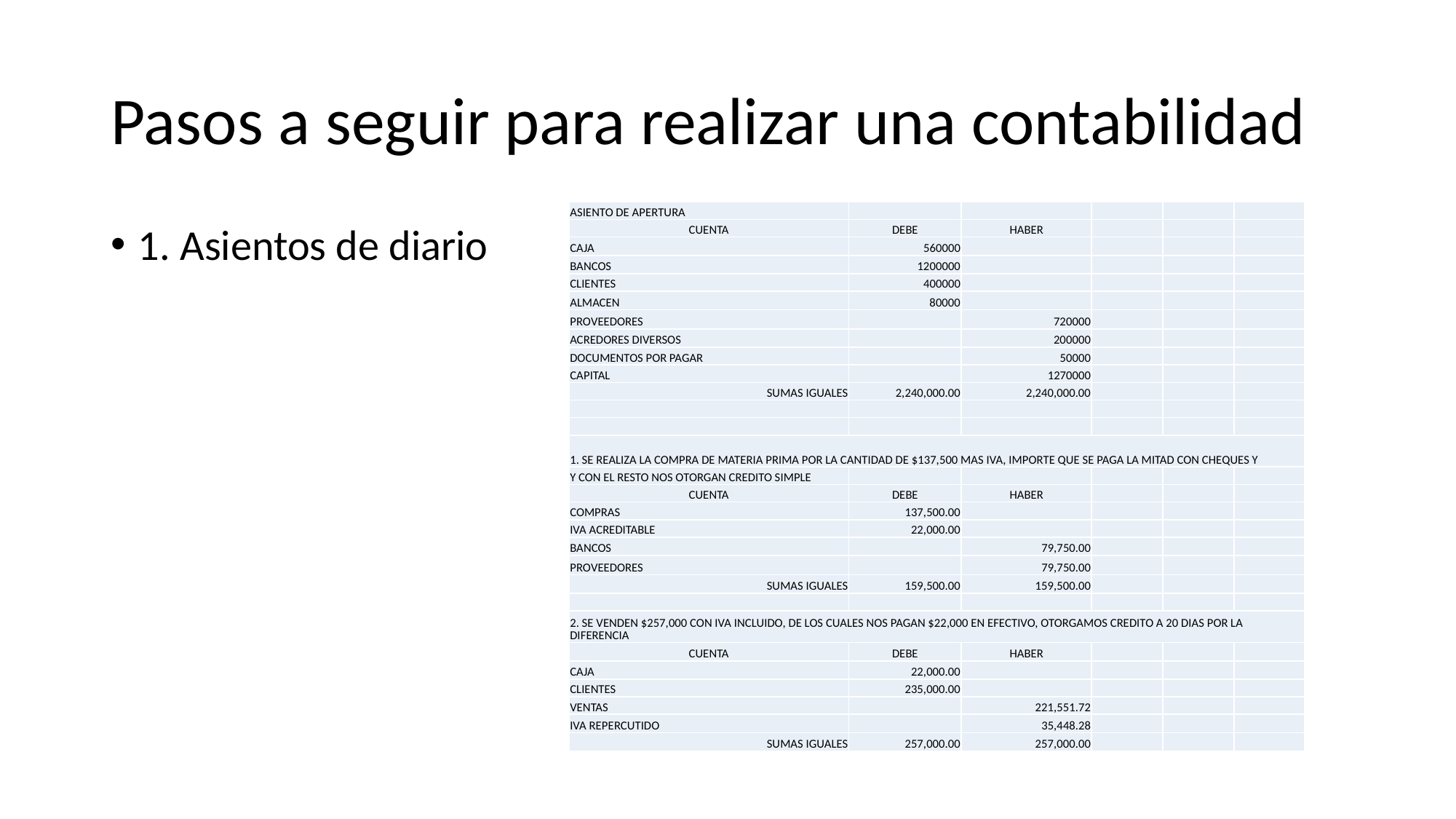

# Pasos a seguir para realizar una contabilidad
| ASIENTO DE APERTURA |  |  |  |  |  |
| --- | --- | --- | --- | --- | --- |
| CUENTA | DEBE | HABER |  |  |  |
| CAJA | 560000 |  |  |  |  |
| BANCOS | 1200000 |  |  |  |  |
| CLIENTES | 400000 |  |  |  |  |
| ALMACEN | 80000 |  |  |  |  |
| PROVEEDORES |  | 720000 |  |  |  |
| ACREDORES DIVERSOS |  | 200000 |  |  |  |
| DOCUMENTOS POR PAGAR |  | 50000 |  |  |  |
| CAPITAL |  | 1270000 |  |  |  |
| SUMAS IGUALES | 2,240,000.00 | 2,240,000.00 |  |  |  |
|  |  |  |  |  |  |
|  |  |  |  |  |  |
| 1. SE REALIZA LA COMPRA DE MATERIA PRIMA POR LA CANTIDAD DE $137,500 MAS IVA, IMPORTE QUE SE PAGA LA MITAD CON CHEQUES Y |  |  |  |  |  |
| Y CON EL RESTO NOS OTORGAN CREDITO SIMPLE |  |  |  |  |  |
| CUENTA | DEBE | HABER |  |  |  |
| COMPRAS | 137,500.00 |  |  |  |  |
| IVA ACREDITABLE | 22,000.00 |  |  |  |  |
| BANCOS |  | 79,750.00 |  |  |  |
| PROVEEDORES |  | 79,750.00 |  |  |  |
| SUMAS IGUALES | 159,500.00 | 159,500.00 |  |  |  |
|  |  |  |  |  |  |
| 2. SE VENDEN $257,000 CON IVA INCLUIDO, DE LOS CUALES NOS PAGAN $22,000 EN EFECTIVO, OTORGAMOS CREDITO A 20 DIAS POR LA DIFERENCIA |  |  |  |  |  |
| CUENTA | DEBE | HABER |  |  |  |
| CAJA | 22,000.00 |  |  |  |  |
| CLIENTES | 235,000.00 |  |  |  |  |
| VENTAS |  | 221,551.72 |  |  |  |
| IVA REPERCUTIDO |  | 35,448.28 |  |  |  |
| SUMAS IGUALES | 257,000.00 | 257,000.00 |  |  |  |
1. Asientos de diario